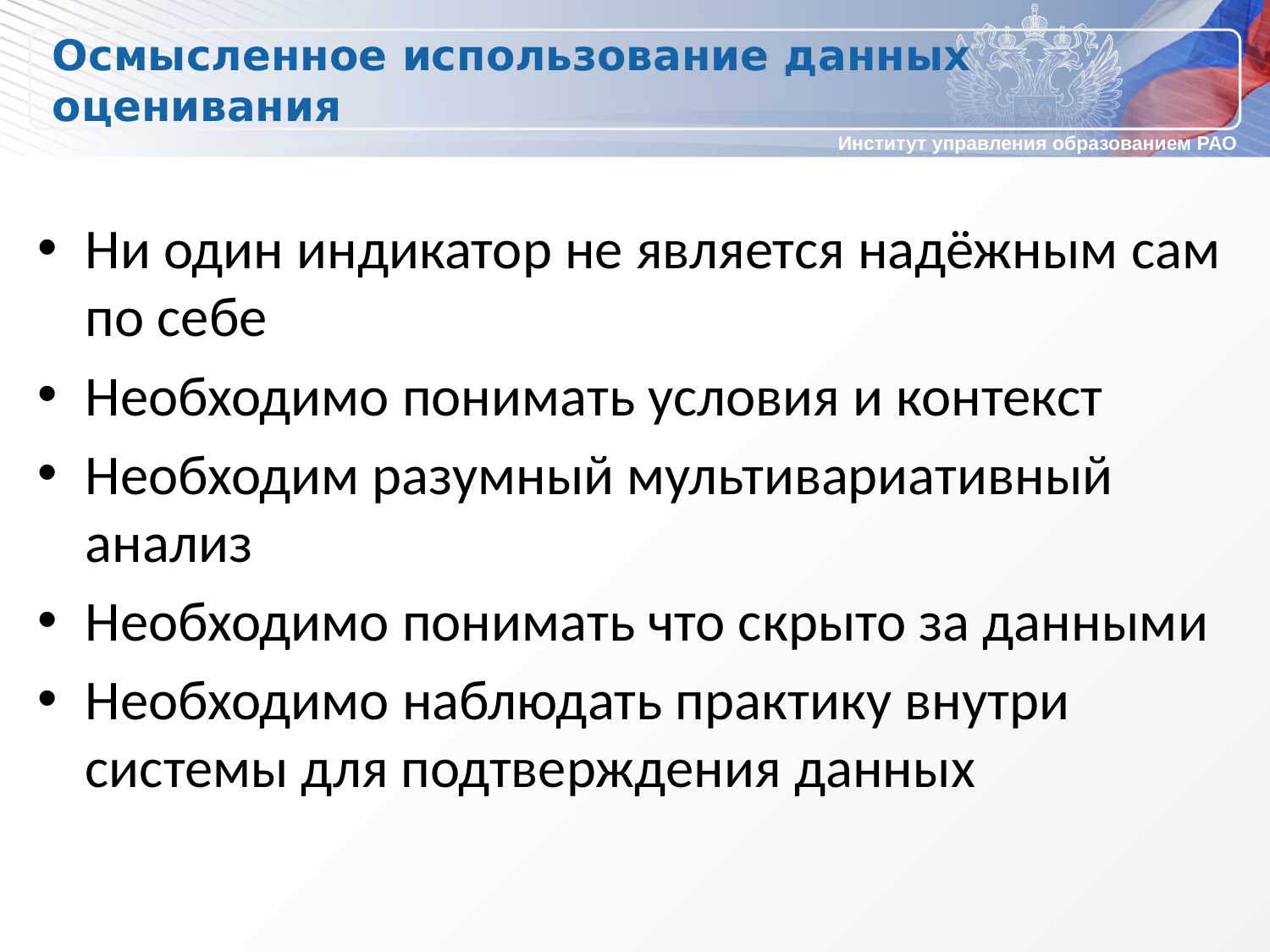

# Осмысленное использование данных оценивания
Ни один индикатор не является надёжным сам по себе
Необходимо понимать условия и контекст
Необходим разумный мультивариативный анализ
Необходимо понимать что скрыто за данными
Необходимо наблюдать практику внутри системы для подтверждения данных